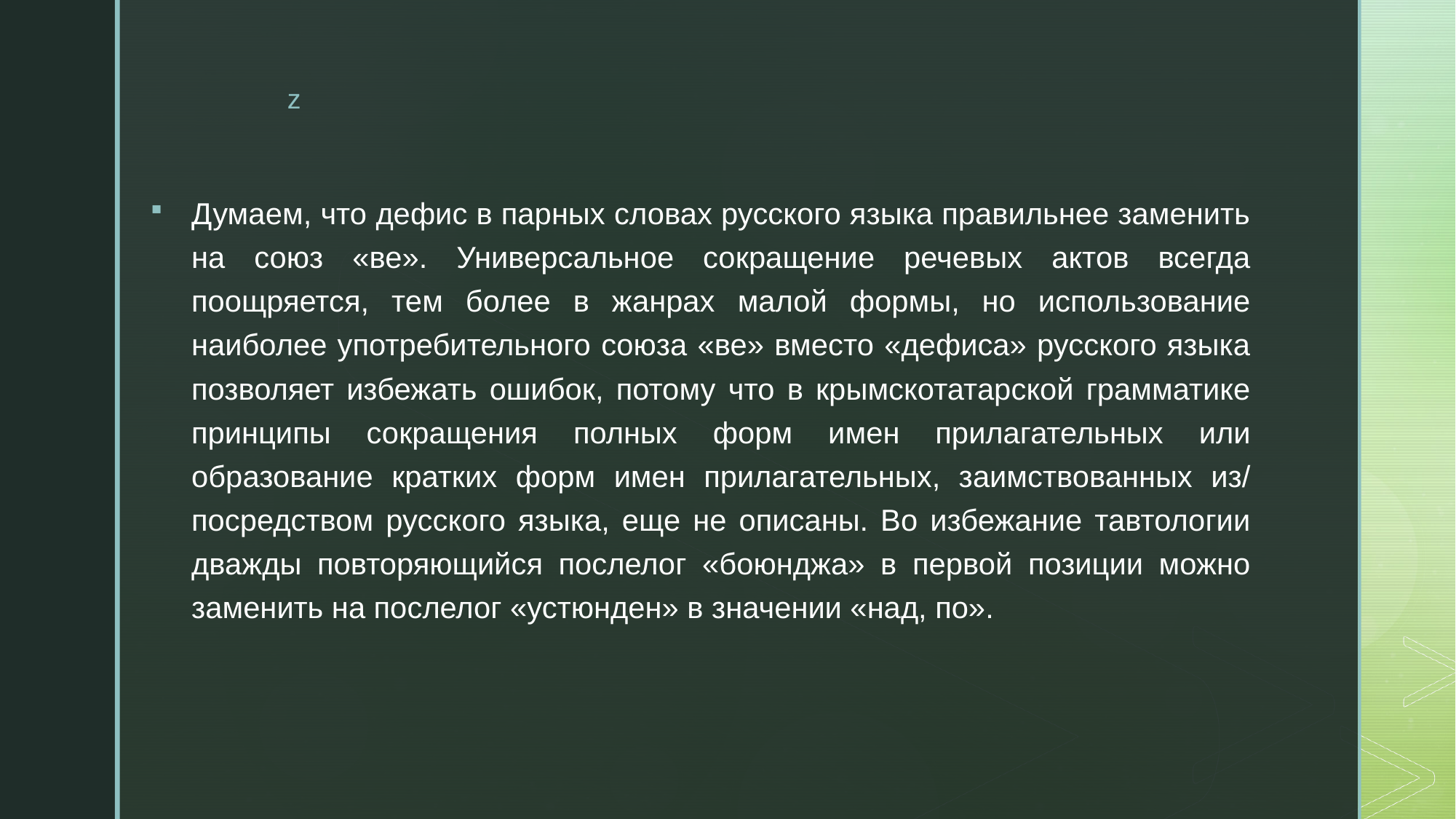

#
Думаем, что дефис в парных словах русского языка правильнее заменить на союз «ве». Универсальное сокращение речевых актов всегда поощряется, тем более в жанрах малой формы, но использование наиболее употребительного союза «ве» вместо «дефиса» русского языка позволяет избежать ошибок, потому что в крымскотатарской грамматике принципы сокращения полных форм имен прилагательных или образование кратких форм имен прилагательных, заимствованных из/ посредством русского языка, еще не описаны. Во избежание тавтологии дважды повторяющийся послелог «боюнджа» в первой позиции можно заменить на послелог «устюнден» в значении «над, по».